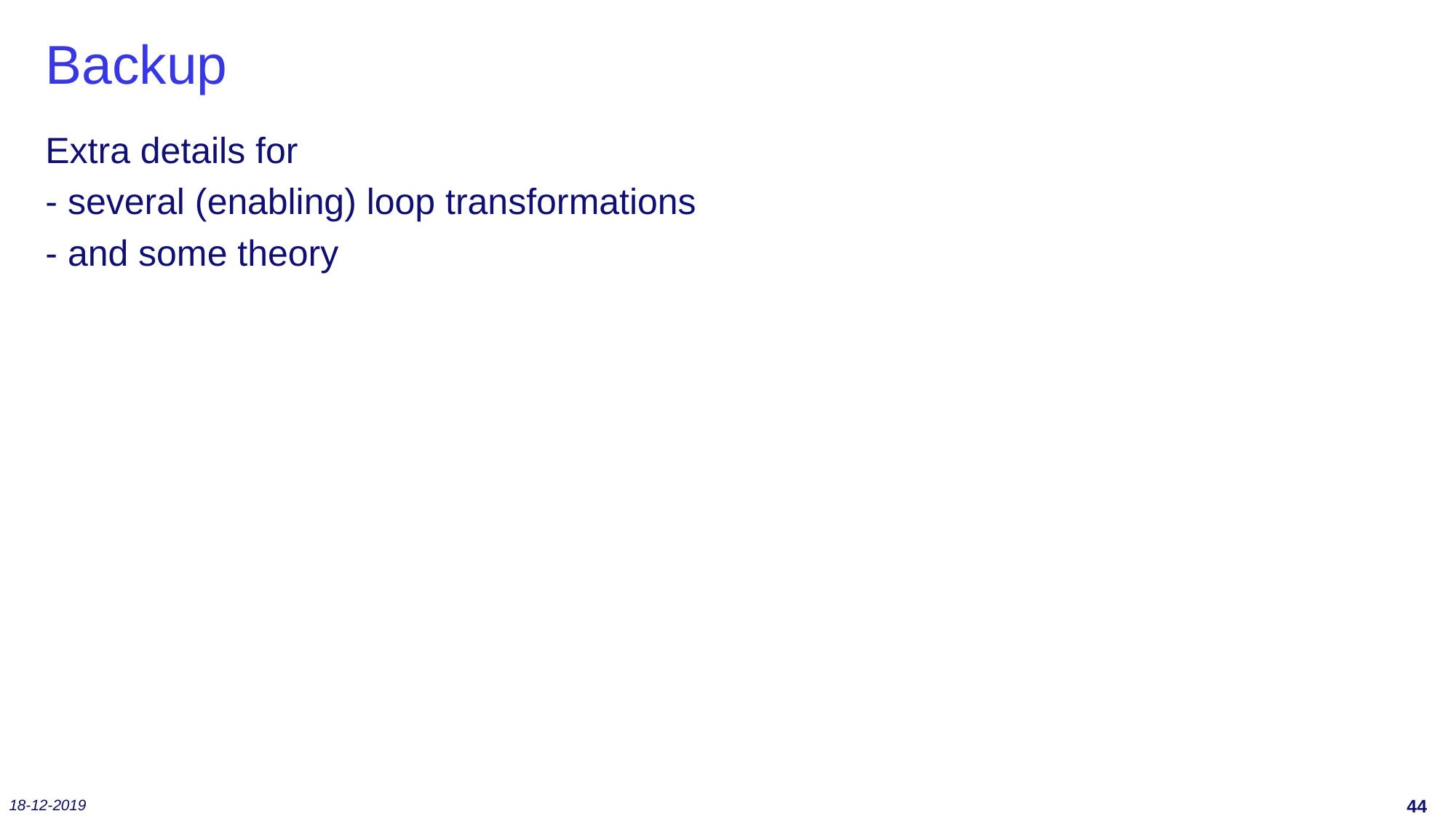

# Backup
Extra details for
- several (enabling) loop transformations
- and some theory
18-12-2019
44